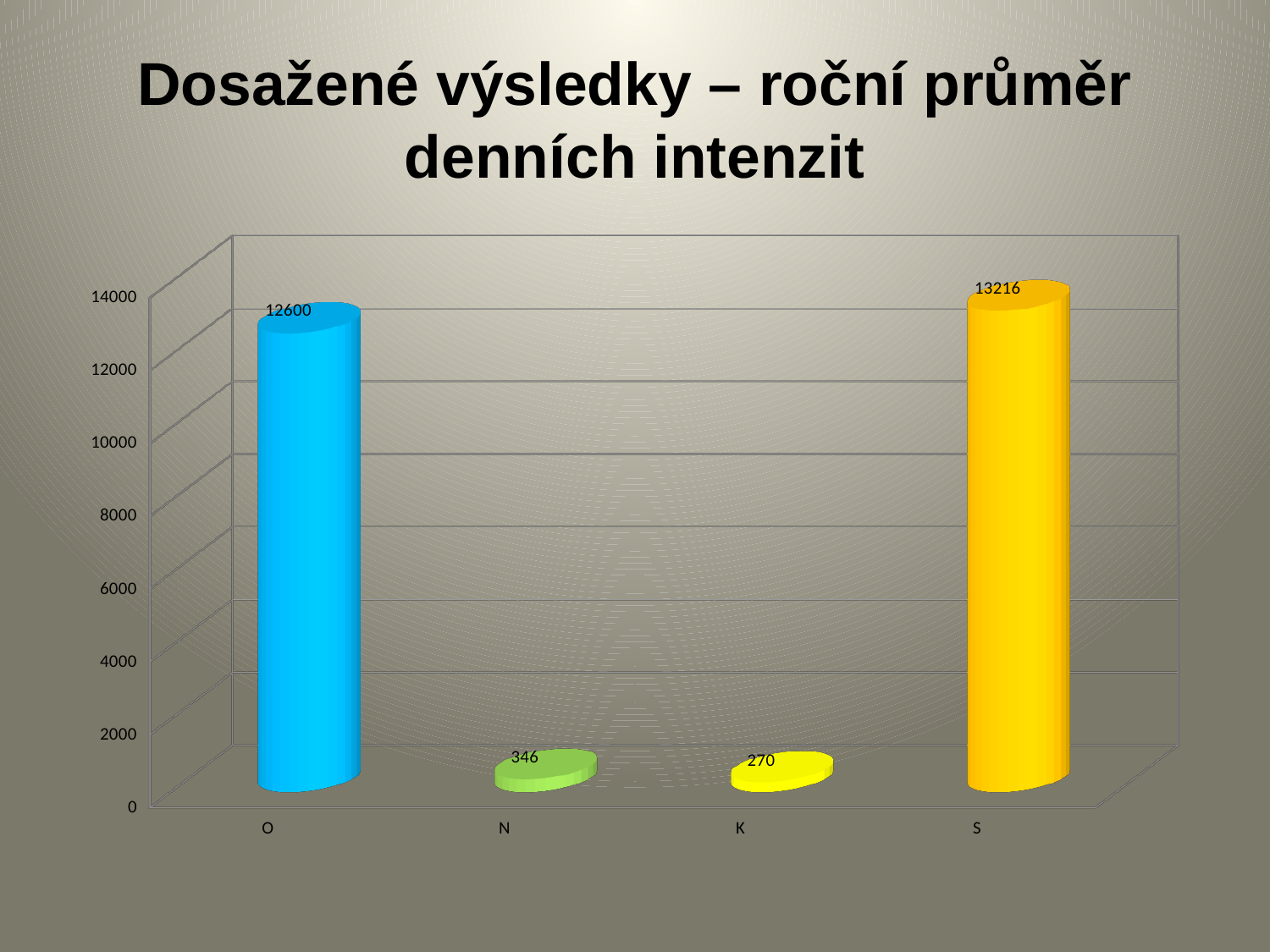

# Dosažené výsledky – roční průměr denních intenzit

[unsupported chart]